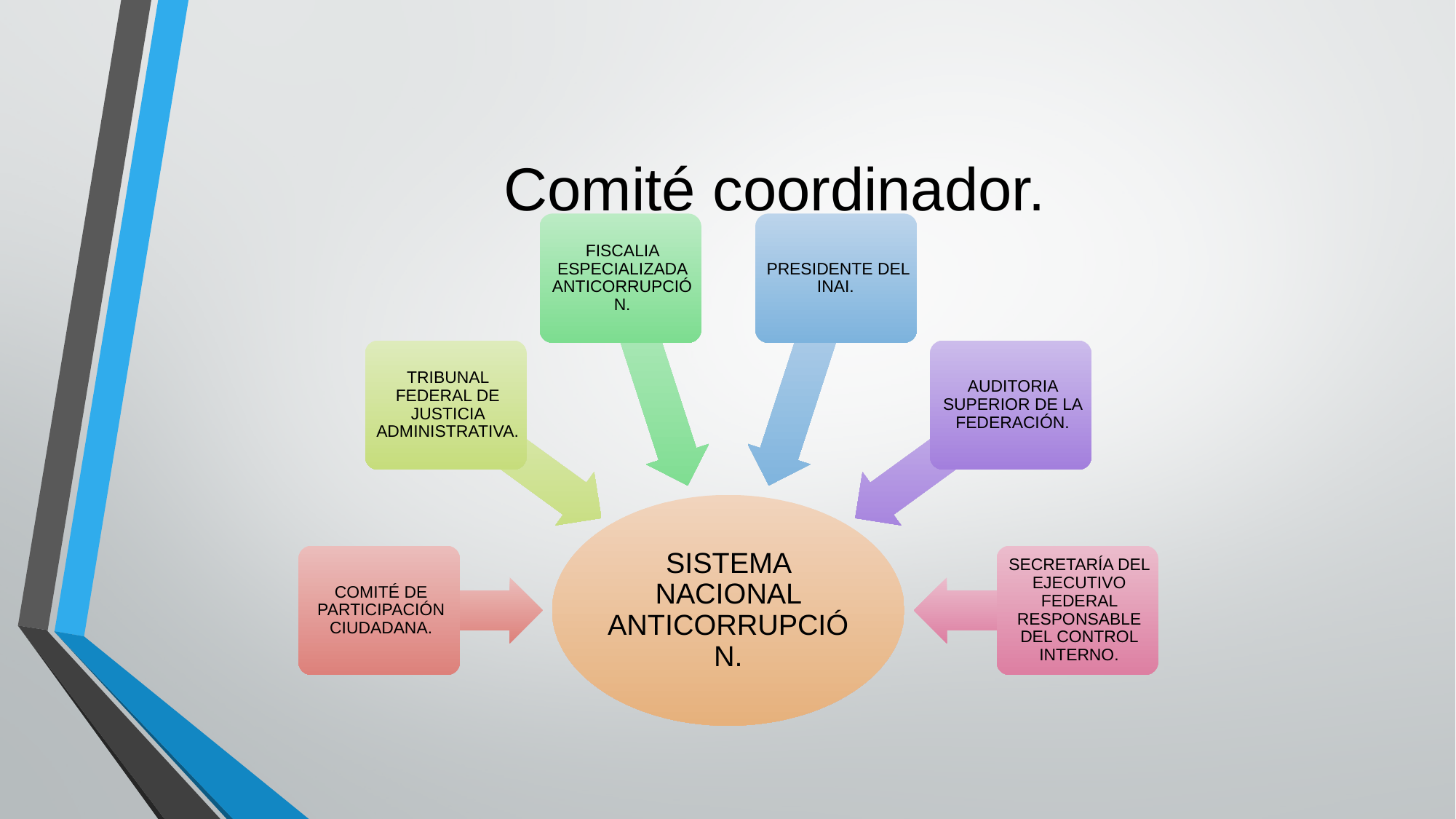

# Comité coordinador.
SISTEMA NACIONAL ANTICORRUPCIÓN.
COMITÉ DE PARTICIPACIÓN CIUDADANA.
TRIBUNAL FEDERAL DE JUSTICIA ADMINISTRATIVA.
FISCALIA ESPECIALIZADA ANTICORRUPCIÓN.
PRESIDENTE DEL INAI.
AUDITORIA SUPERIOR DE LA FEDERACIÓN.
SECRETARÍA DEL EJECUTIVO FEDERAL RESPONSABLE DEL CONTROL INTERNO.